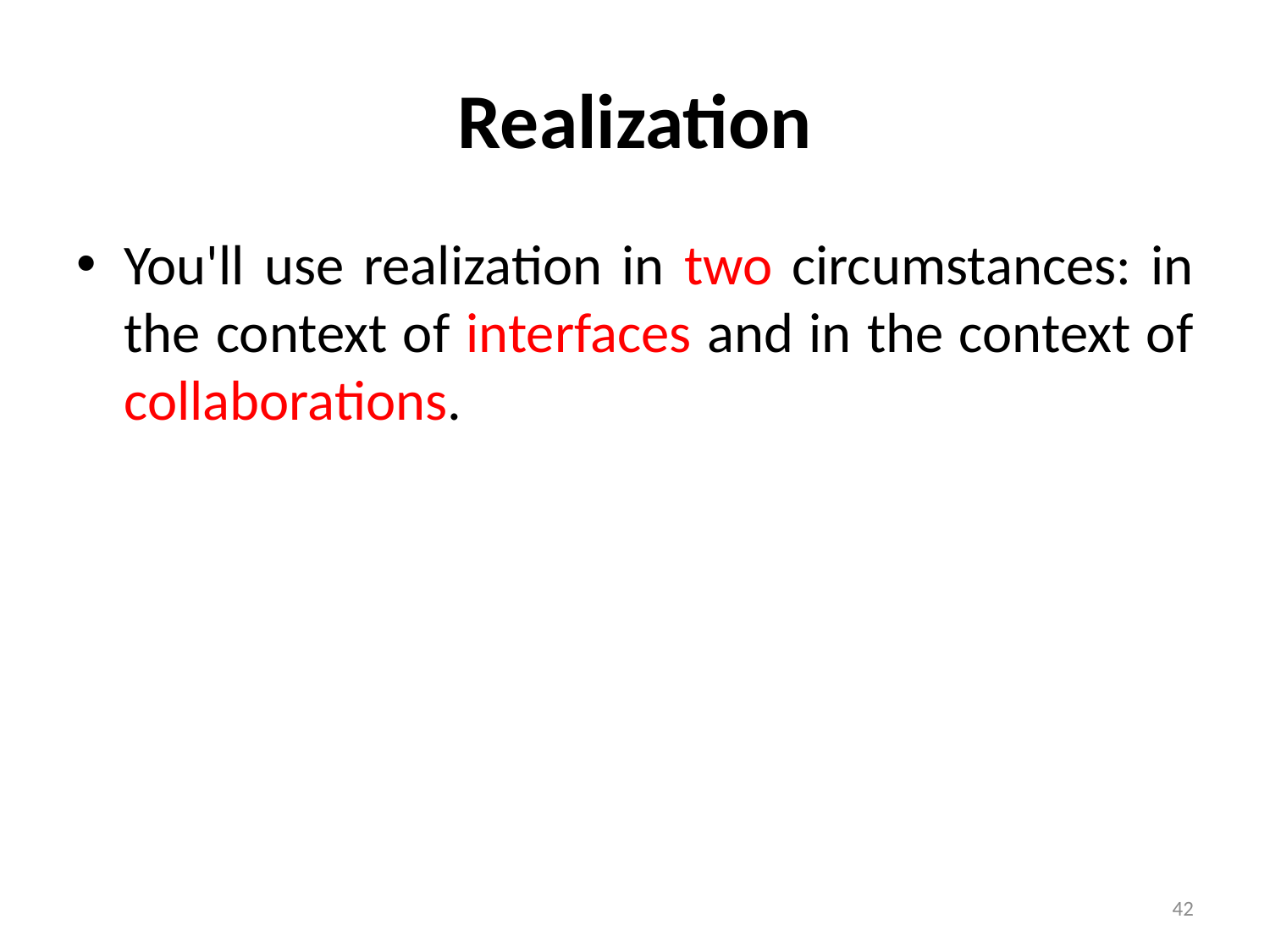

# Realization
You'll use realization in two circumstances: in the context of interfaces and in the context of collaborations.
42